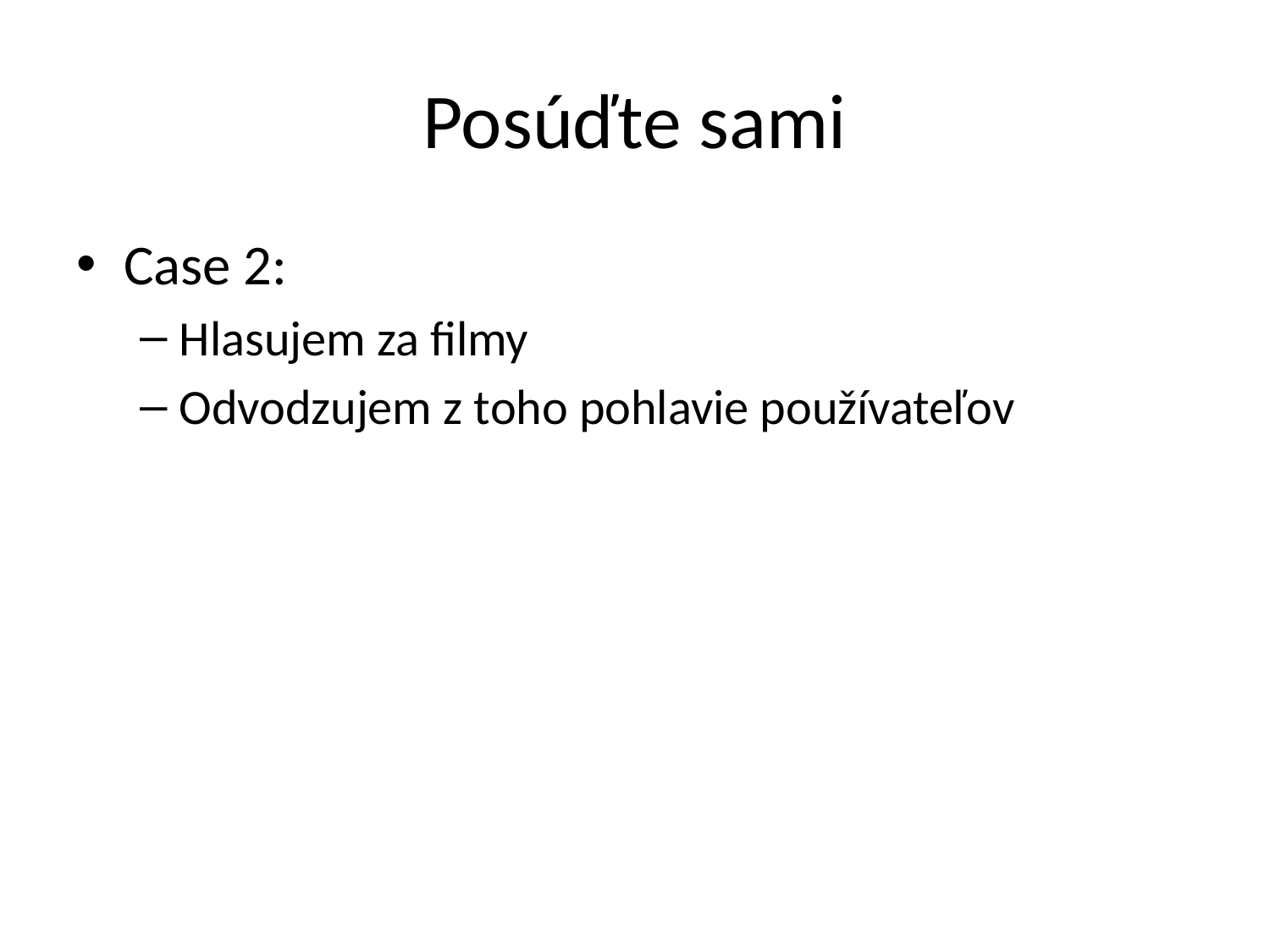

# Posúďte sami
Case 2:
Hlasujem za filmy
Odvodzujem z toho pohlavie používateľov